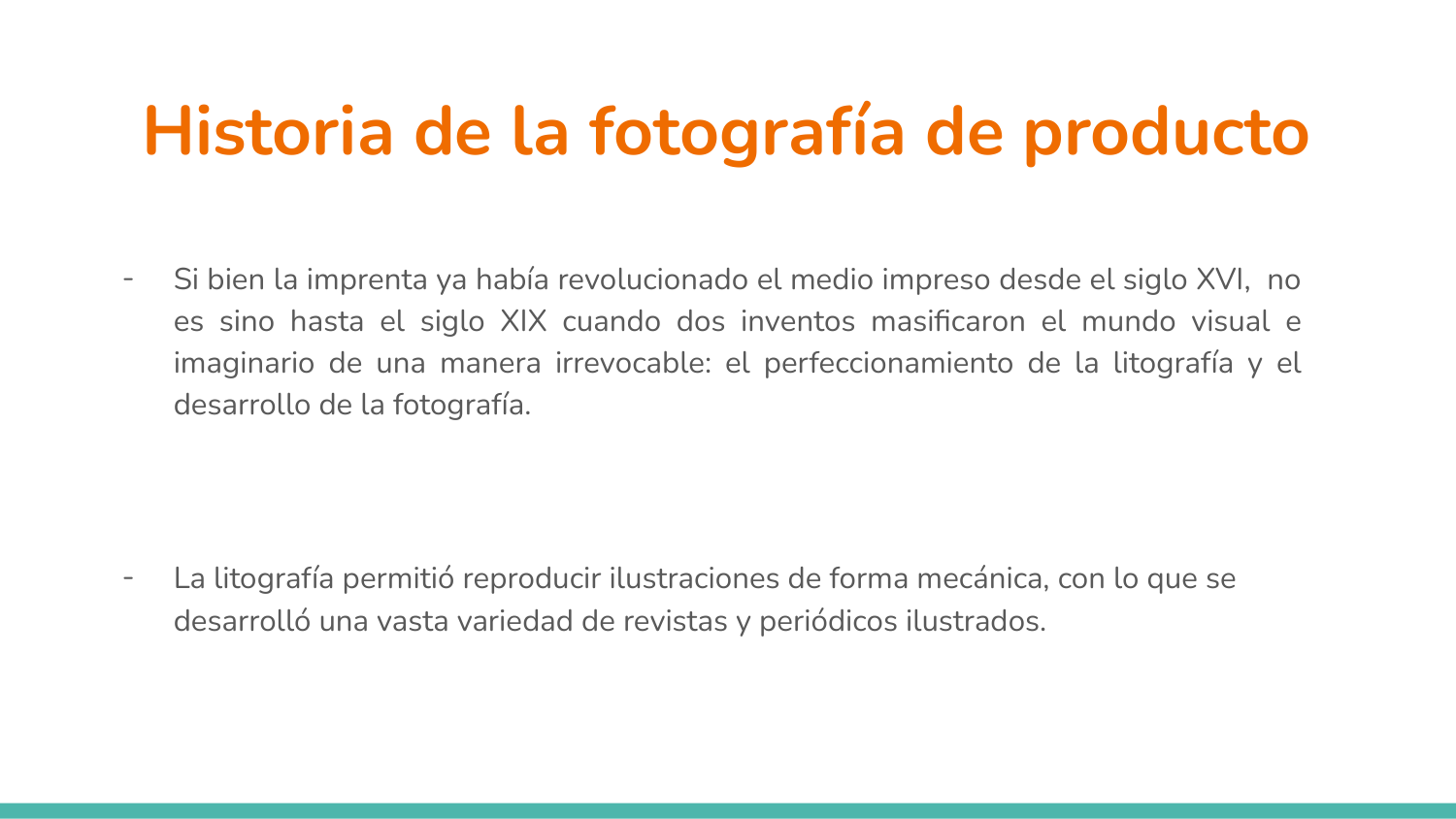

# Historia de la fotografía de producto

Si bien la imprenta ya había revolucionado el medio impreso desde el siglo XVI,  no es sino hasta el siglo XIX cuando dos inventos masificaron el mundo visual e imaginario de una manera irrevocable: el perfeccionamiento de la litografía y el desarrollo de la fotografía.

La litografía permitió reproducir ilustraciones de forma mecánica, con lo que se desarrolló una vasta variedad de revistas y periódicos ilustrados.